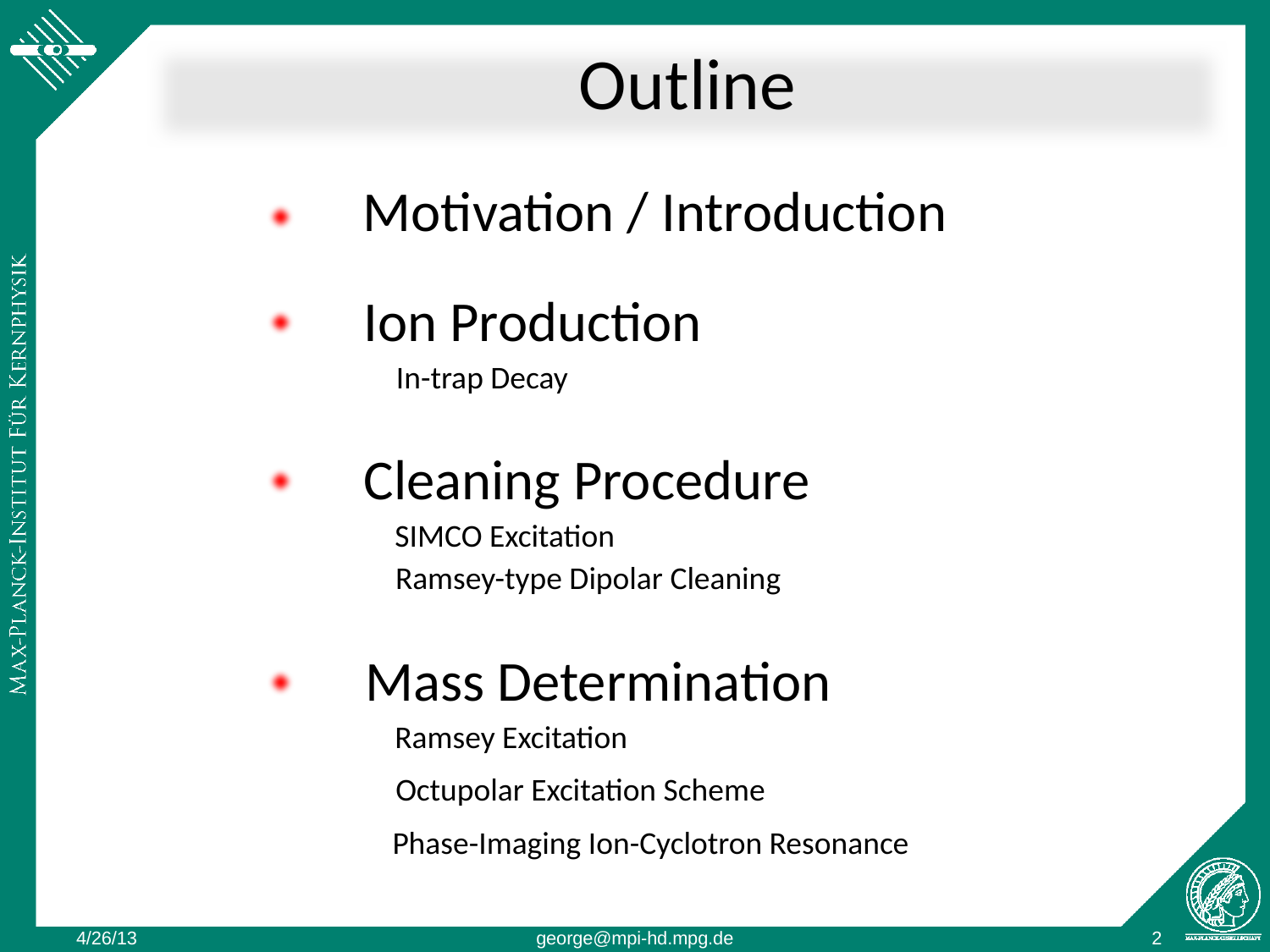

Outline
Motivation / Introduction

Ion Production

In-trap Decay
Cleaning Procedure

SIMCO Excitation
Ramsey-type Dipolar Cleaning
Mass Determination

Ramsey Excitation
Octupolar Excitation Scheme
Phase-Imaging Ion-Cyclotron Resonance
2
4/26/13
george@mpi-hd.mpg.de